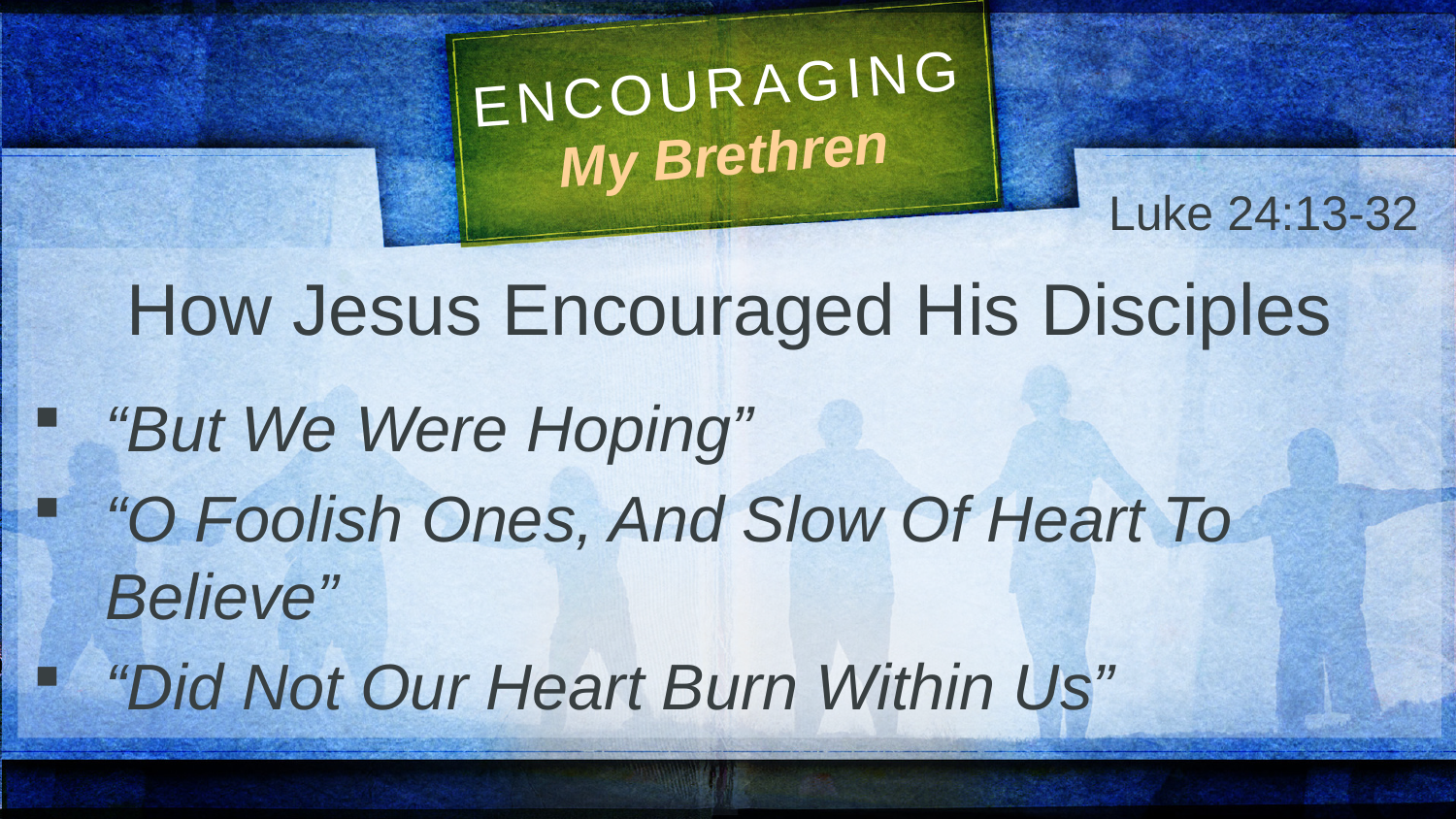

# ENCOURAGING My Brethren
Luke 24:13-32
How Jesus Encouraged His Disciples
“But We Were Hoping”
“O Foolish Ones, And Slow Of Heart To Believe”
“Did Not Our Heart Burn Within Us”